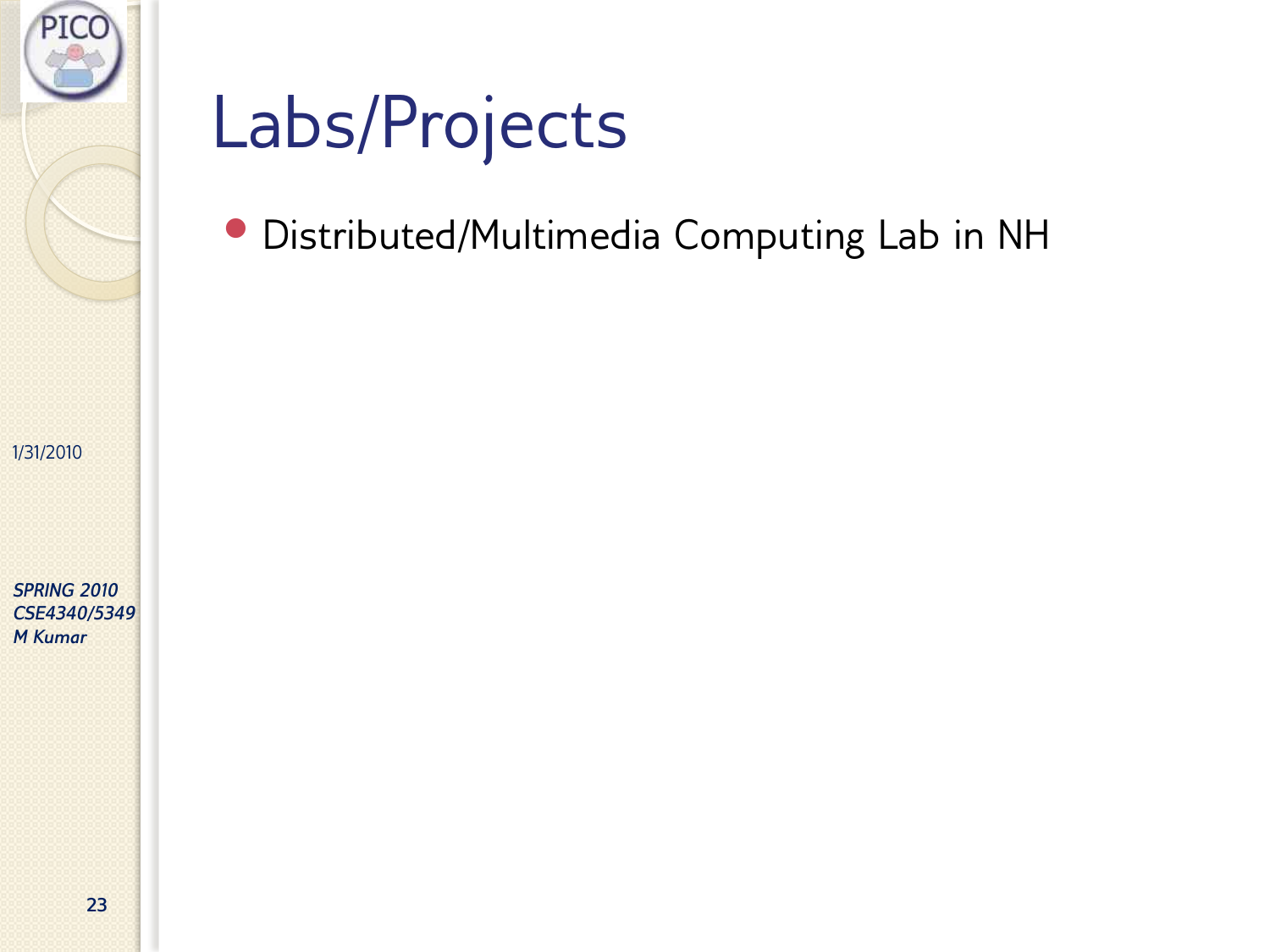

# Labs/Projects
Distributed/Multimedia Computing Lab in NH